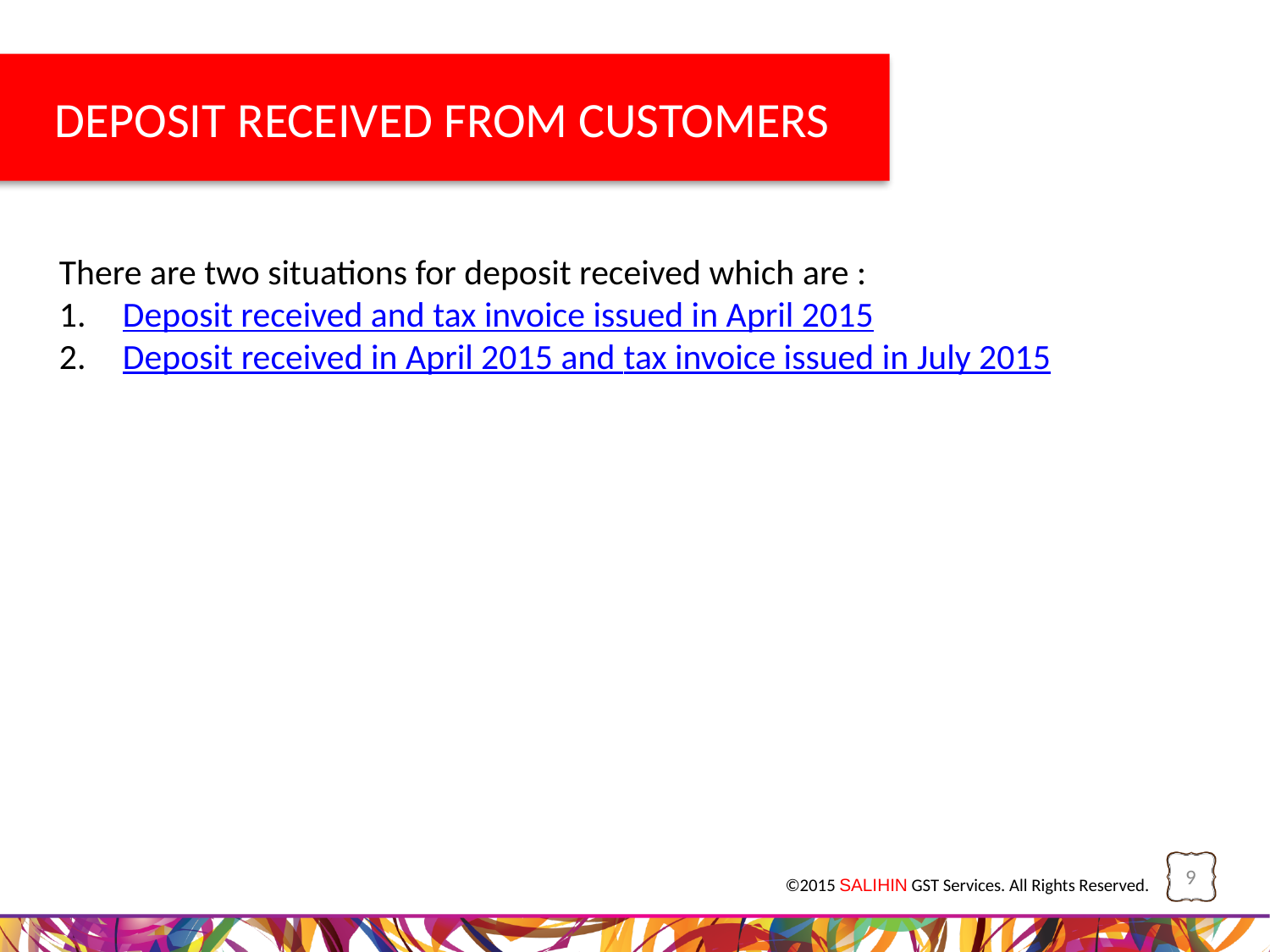

DEPOSIT RECEIVED FROM CUSTOMERS

There are two situations for deposit received which are :
Deposit received and tax invoice issued in April 2015
Deposit received in April 2015 and tax invoice issued in July 2015

9
9